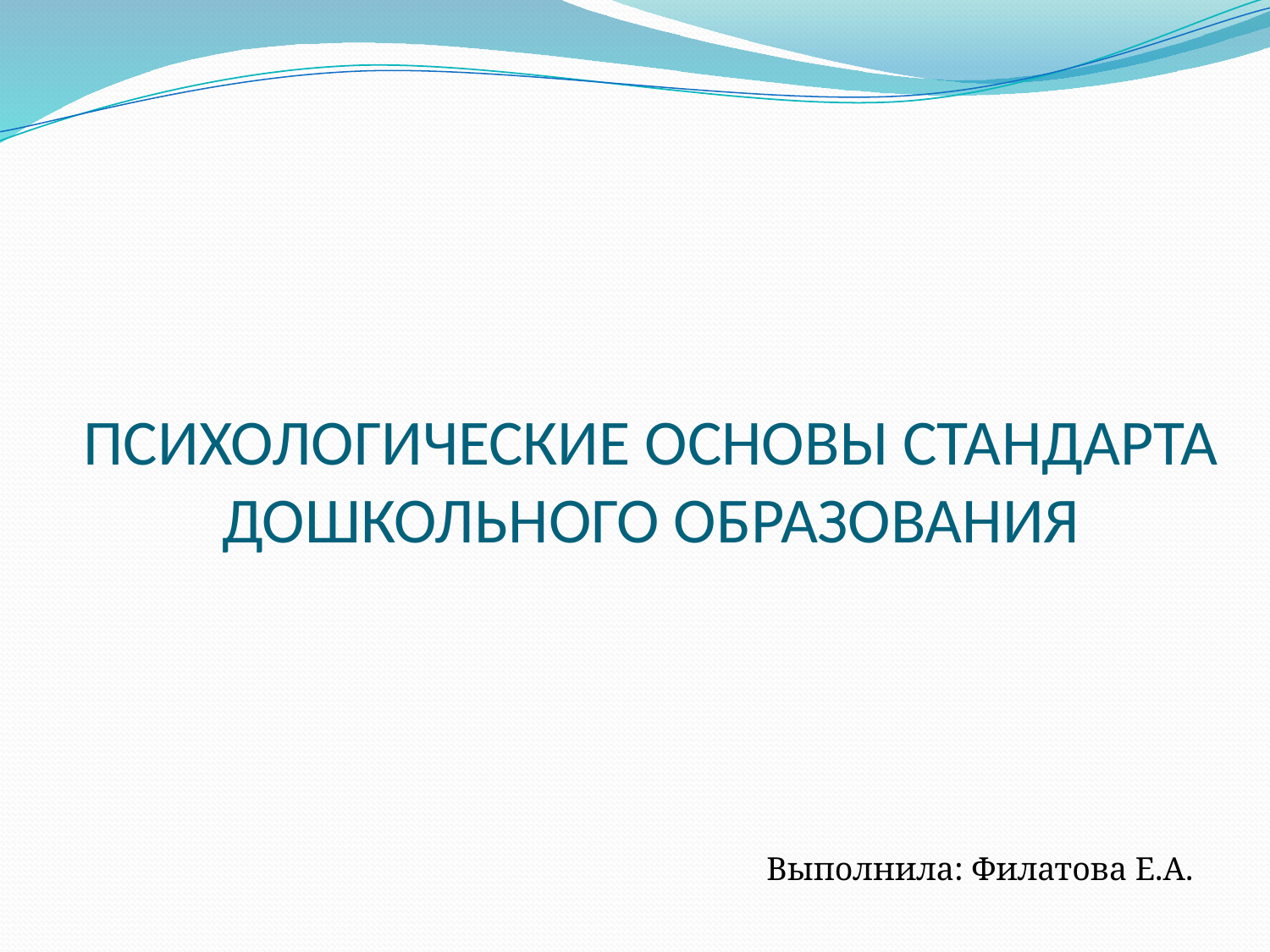

# ПСИХОЛОГИЧЕСКИЕ ОСНОВЫ СТАНДАРТА ДОШКОЛЬНОГО ОБРАЗОВАНИЯ
Выполнила: Филатова Е.А.